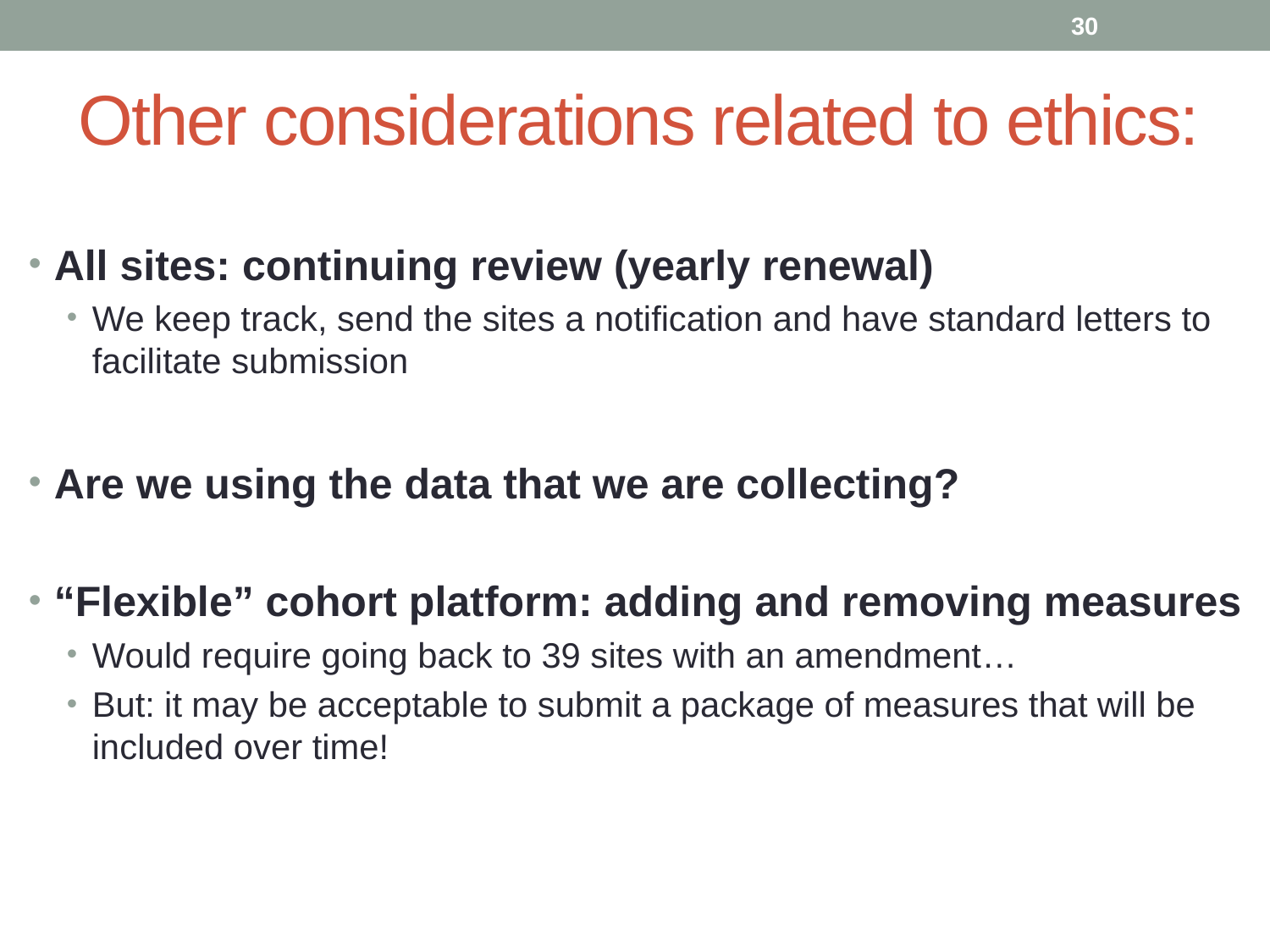

30
# Other considerations related to ethics:
All sites: continuing review (yearly renewal)
We keep track, send the sites a notification and have standard letters to facilitate submission

Are we using the data that we are collecting?

“Flexible” cohort platform: adding and removing measures
Would require going back to 39 sites with an amendment…
But: it may be acceptable to submit a package of measures that will be included over time!